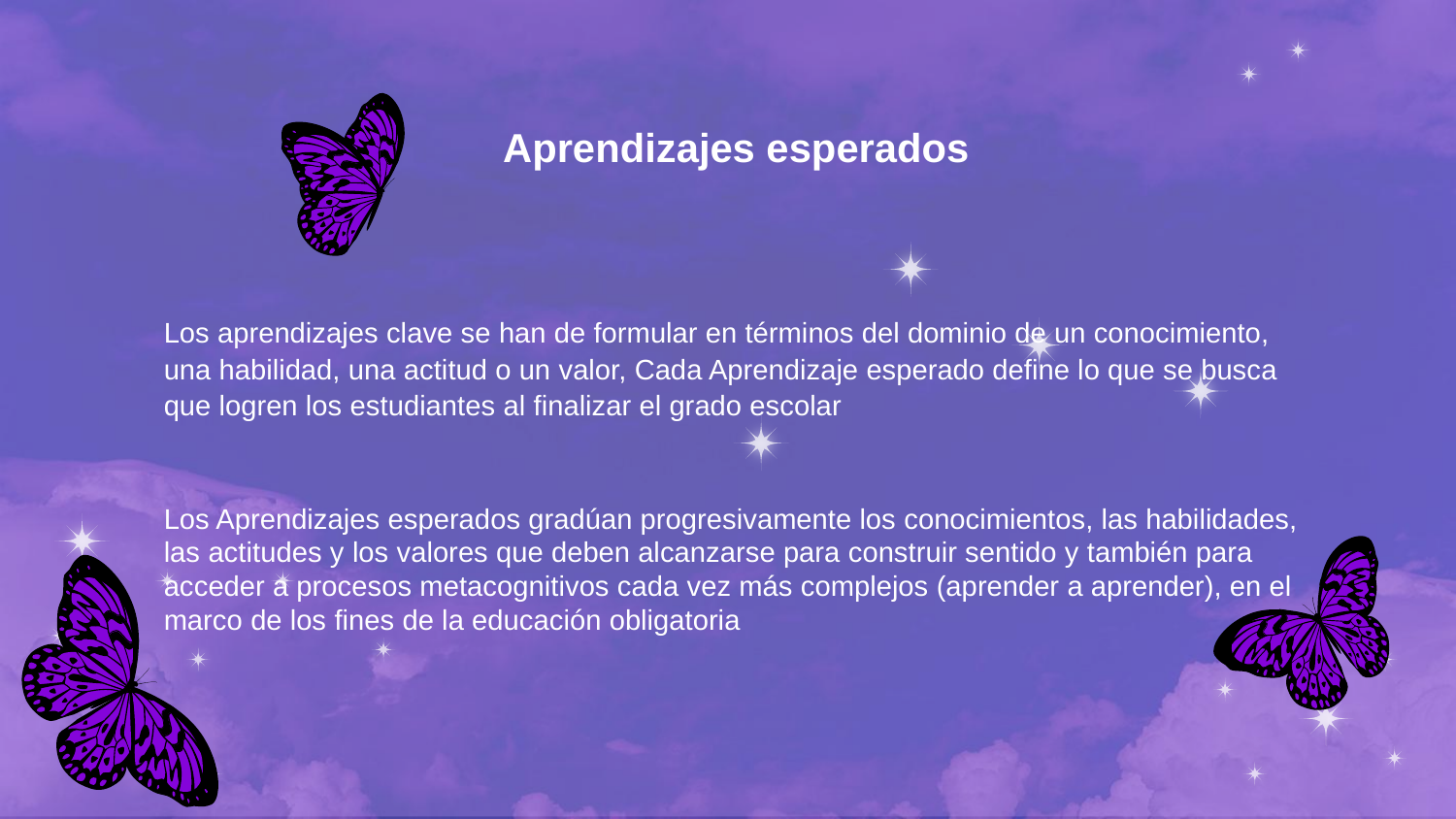

Aprendizajes esperados

Los aprendizajes clave se han de formular en términos del dominio de un conocimiento, una habilidad, una actitud o un valor, Cada Aprendizaje esperado define lo que se busca que logren los estudiantes al finalizar el grado escolar

Los Aprendizajes esperados gradúan progresivamente los conocimientos, las habilidades, las actitudes y los valores que deben alcanzarse para construir sentido y también para acceder a procesos metacognitivos cada vez más complejos (aprender a aprender), en el marco de los fines de la educación obligatoria